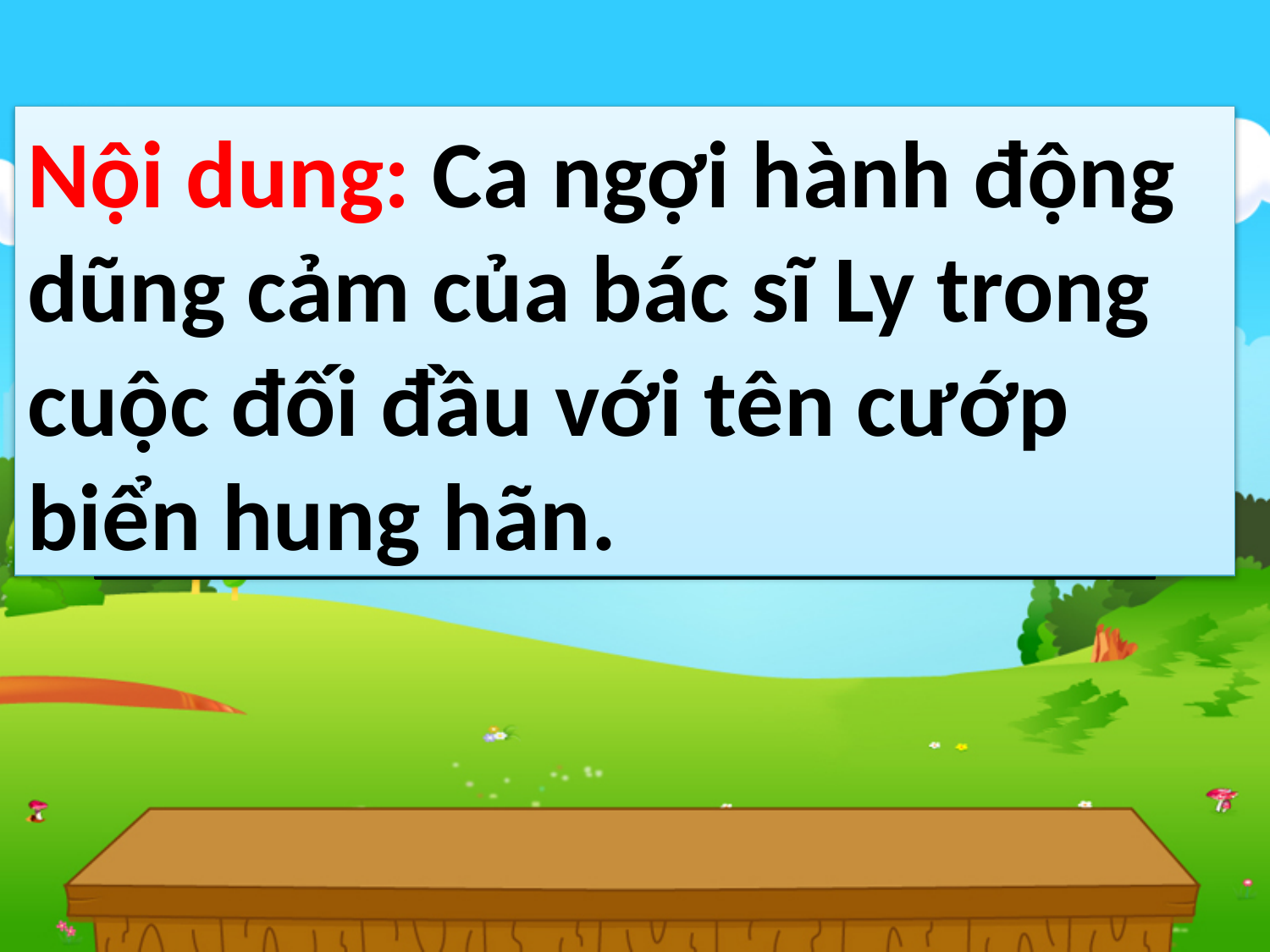

Nội dung: Ca ngợi hành động dũng cảm của bác sĩ Ly trong cuộc đối đầu với tên cướp biển hung hãn.
Vì bác sĩ bình tĩnh và cương quyết bảo vệ lẽ phải. (Tên cướp biển có thể sợ bác sĩ đưa ra tòa. Thế nhưng trước hết, hắn phải khuất phục sức mạnh của một người trong tay không có vũ khí nhưng vẫn khiến hắn phải nể sợ).